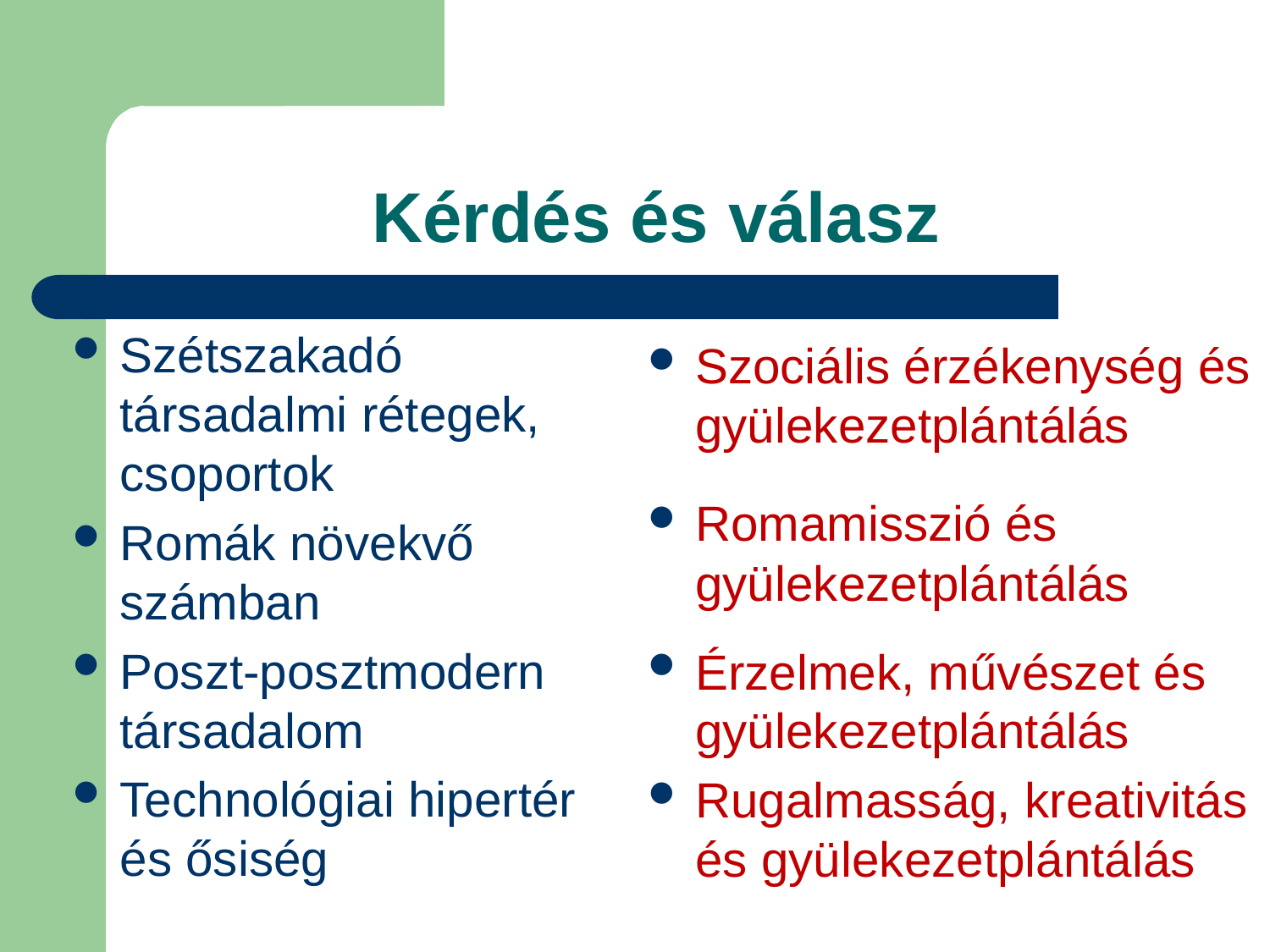

# Kérdés és válasz
Szétszakadó társadalmi rétegek, csoportok
Romák növekvő számban
Poszt-posztmodern társadalom
Technológiai hipertér és ősiség
Szociális érzékenység és gyülekezetplántálás

Romamisszió és gyülekezetplántálás

Érzelmek, művészet és gyülekezetplántálás
Rugalmasság, kreativitás és gyülekezetplántálás